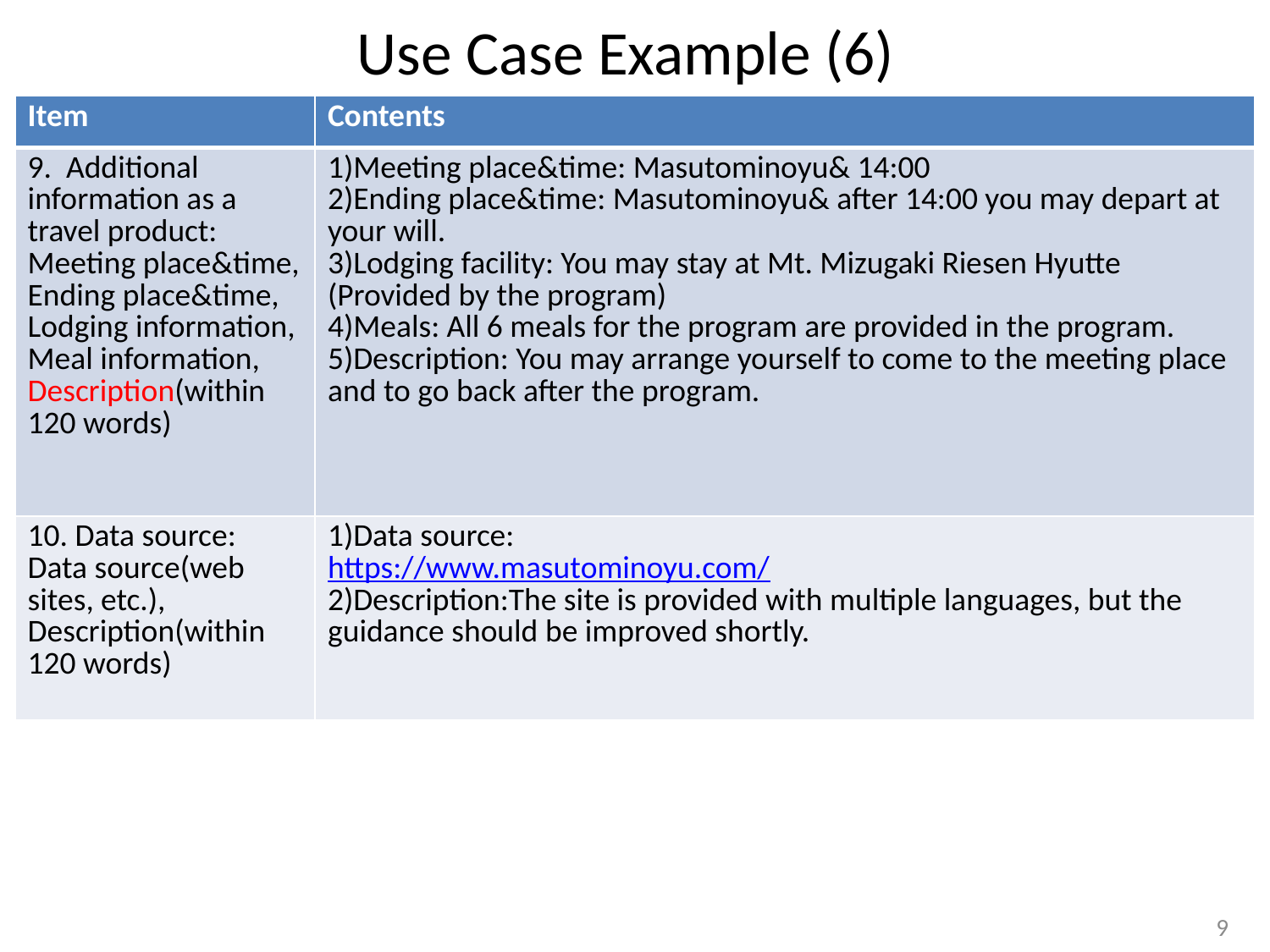

# Use Case Example (6)
| Item | Contents |
| --- | --- |
| 9. Additional information as a travel product: Meeting place&time, Ending place&time, Lodging information, Meal information, Description(within 120 words) | 1)Meeting place&time: Masutominoyu& 14:00 2)Ending place&time: Masutominoyu& after 14:00 you may depart at your will. 3)Lodging facility: You may stay at Mt. Mizugaki Riesen Hyutte (Provided by the program) 4)Meals: All 6 meals for the program are provided in the program. 5)Description: You may arrange yourself to come to the meeting place and to go back after the program. |
| 10. Data source: Data source(web sites, etc.), Description(within 120 words) | 1)Data source: https://www.masutominoyu.com/ 2)Description:The site is provided with multiple languages, but the guidance should be improved shortly. |
9